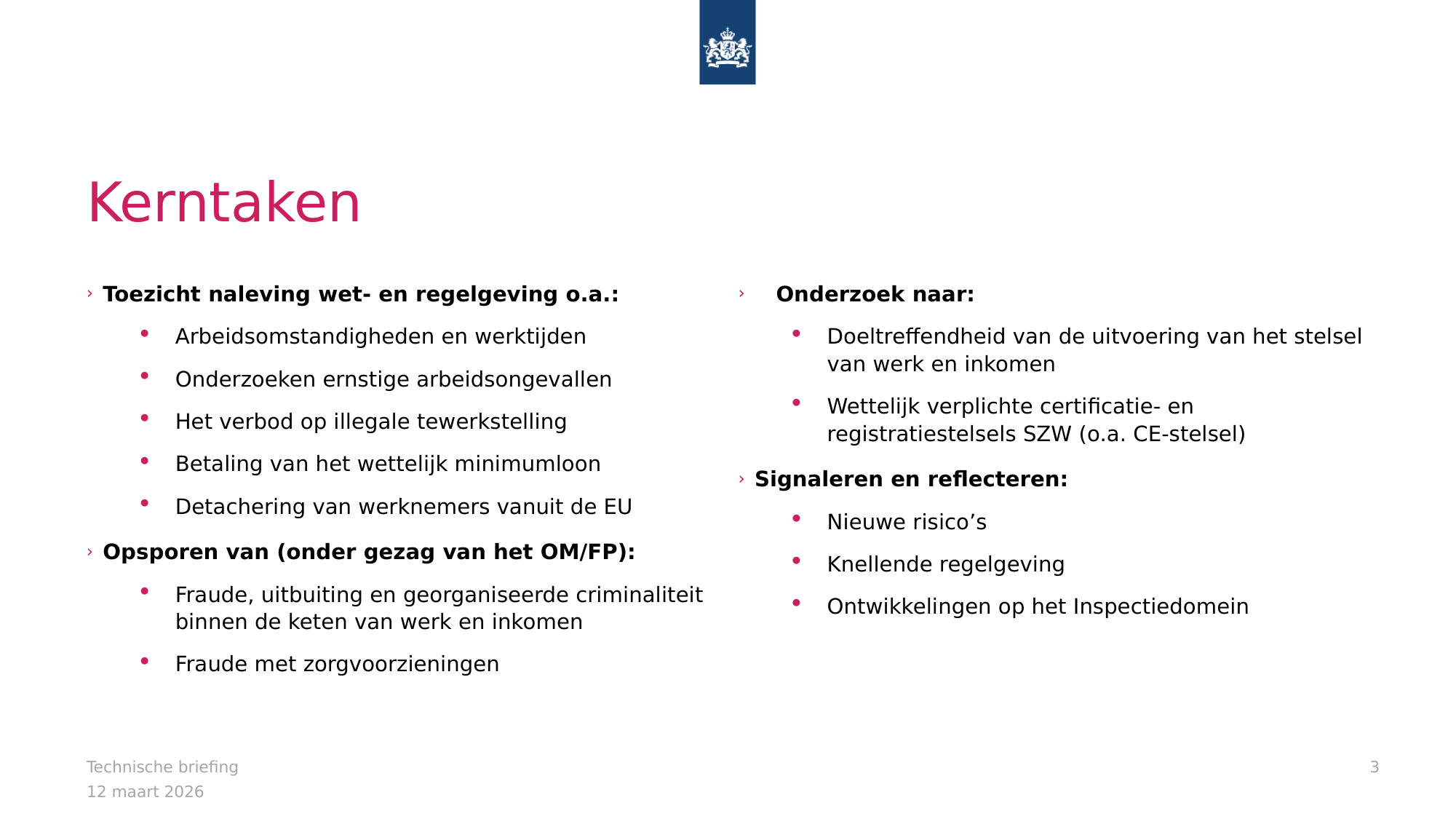

# Kerntaken
Toezicht naleving wet- en regelgeving o.a.:
Arbeidsomstandigheden en werktijden
Onderzoeken ernstige arbeidsongevallen
Het verbod op illegale tewerkstelling
Betaling van het wettelijk minimumloon
Detachering van werknemers vanuit de EU
Opsporen van (onder gezag van het OM/FP):
Fraude, uitbuiting en georganiseerde criminaliteit binnen de keten van werk en inkomen
Fraude met zorgvoorzieningen

Onderzoek naar:
Doeltreffendheid van de uitvoering van het stelsel van werk en inkomen
Wettelijk verplichte certificatie- en registratiestelsels SZW (o.a. CE-stelsel)
Signaleren en reflecteren:
Nieuwe risico’s
Knellende regelgeving
Ontwikkelingen op het Inspectiedomein

Technische briefing
3
12 maart 2026